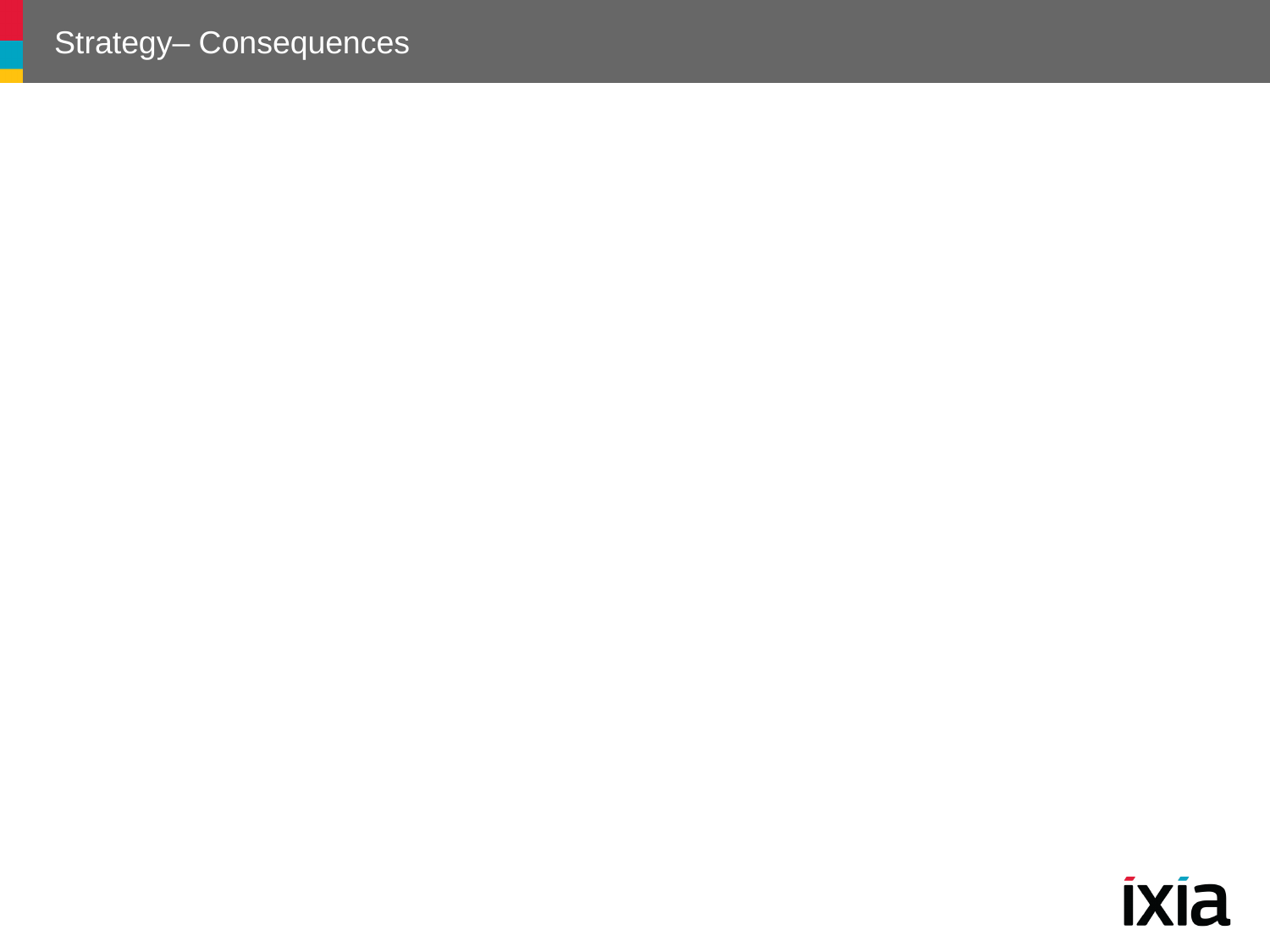

# Strategy– Consequences
Strategies eliminate conditional statements

Allows changing algorithms at run time

A choice of implementations
Clients can be aware of different Strategies (domain coupling)
A client must understand how Strategies differ before it can select the appropriate one
Clients might be exposed to implementation issues
Clients are not aware of different Strategies (no domain coupling)
A client doesn’t understand what different Strategies are, instead is configured to use a specific Strategy
61